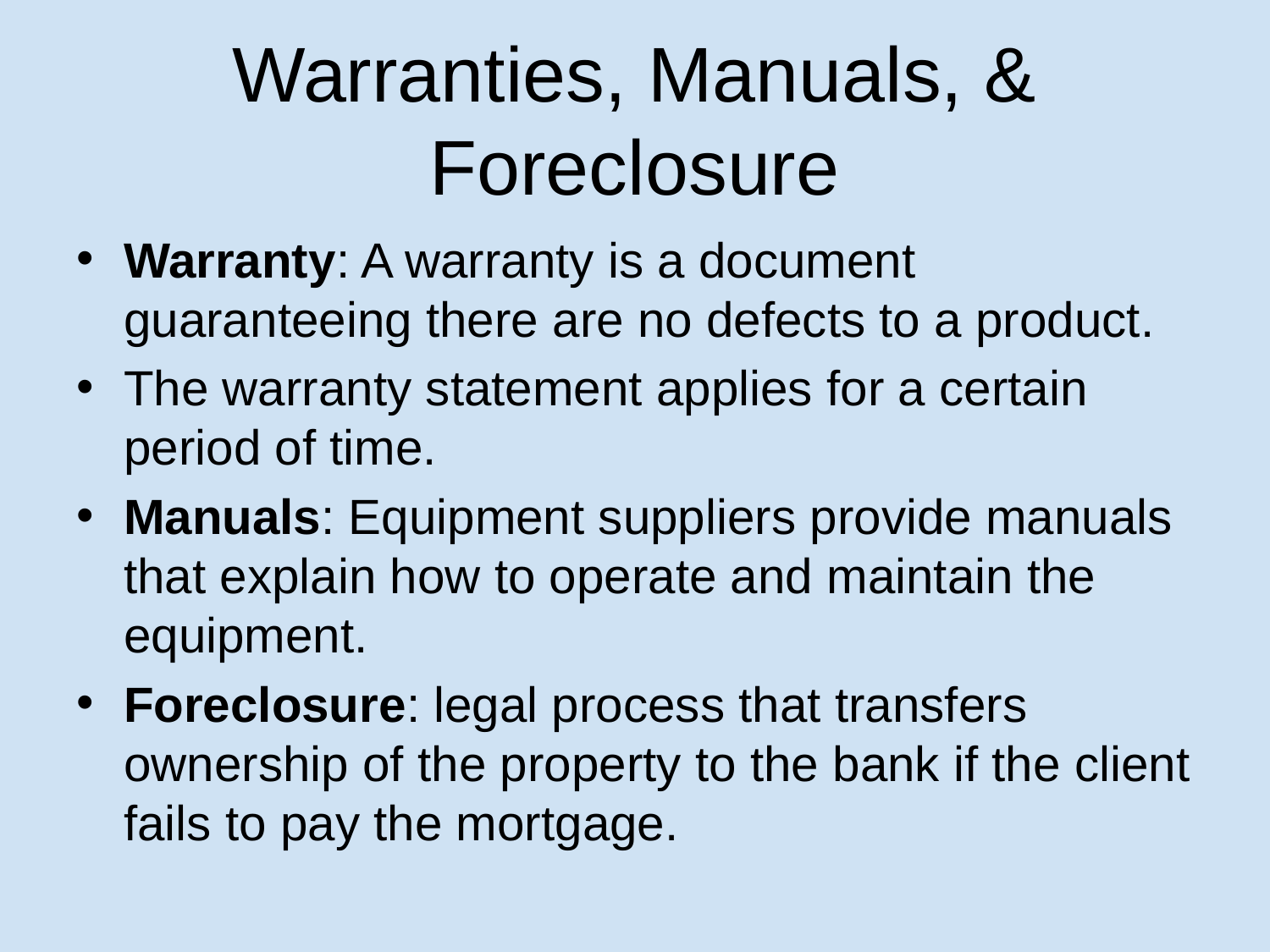

# Warranties, Manuals, & Foreclosure
Warranty: A warranty is a document guaranteeing there are no defects to a product.
The warranty statement applies for a certain period of time.
Manuals: Equipment suppliers provide manuals that explain how to operate and maintain the equipment.
Foreclosure: legal process that transfers ownership of the property to the bank if the client fails to pay the mortgage.